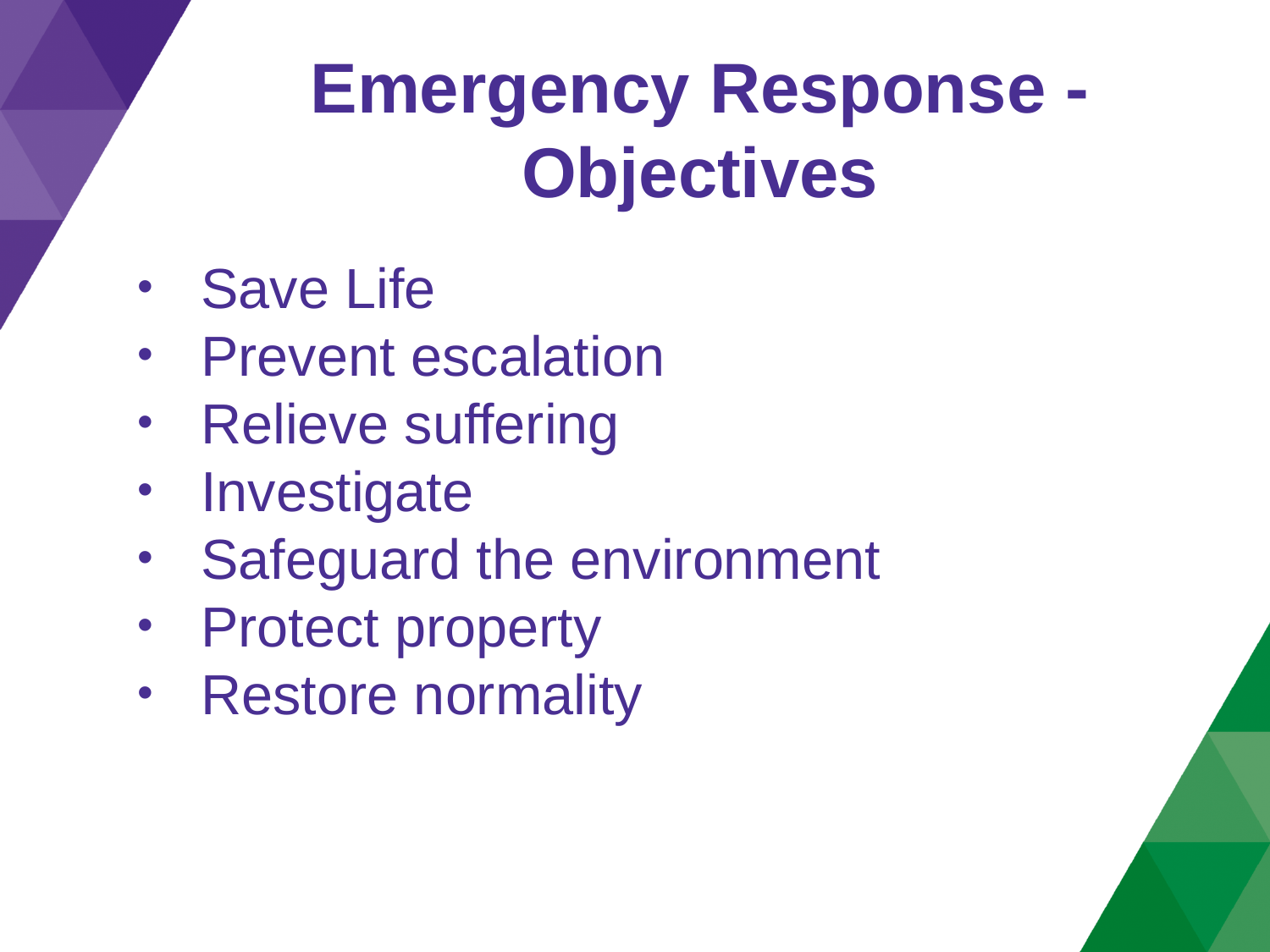

# Emergency Response - Objectives
Save Life
Prevent escalation
Relieve suffering
Investigate
Safeguard the environment
Protect property
Restore normality